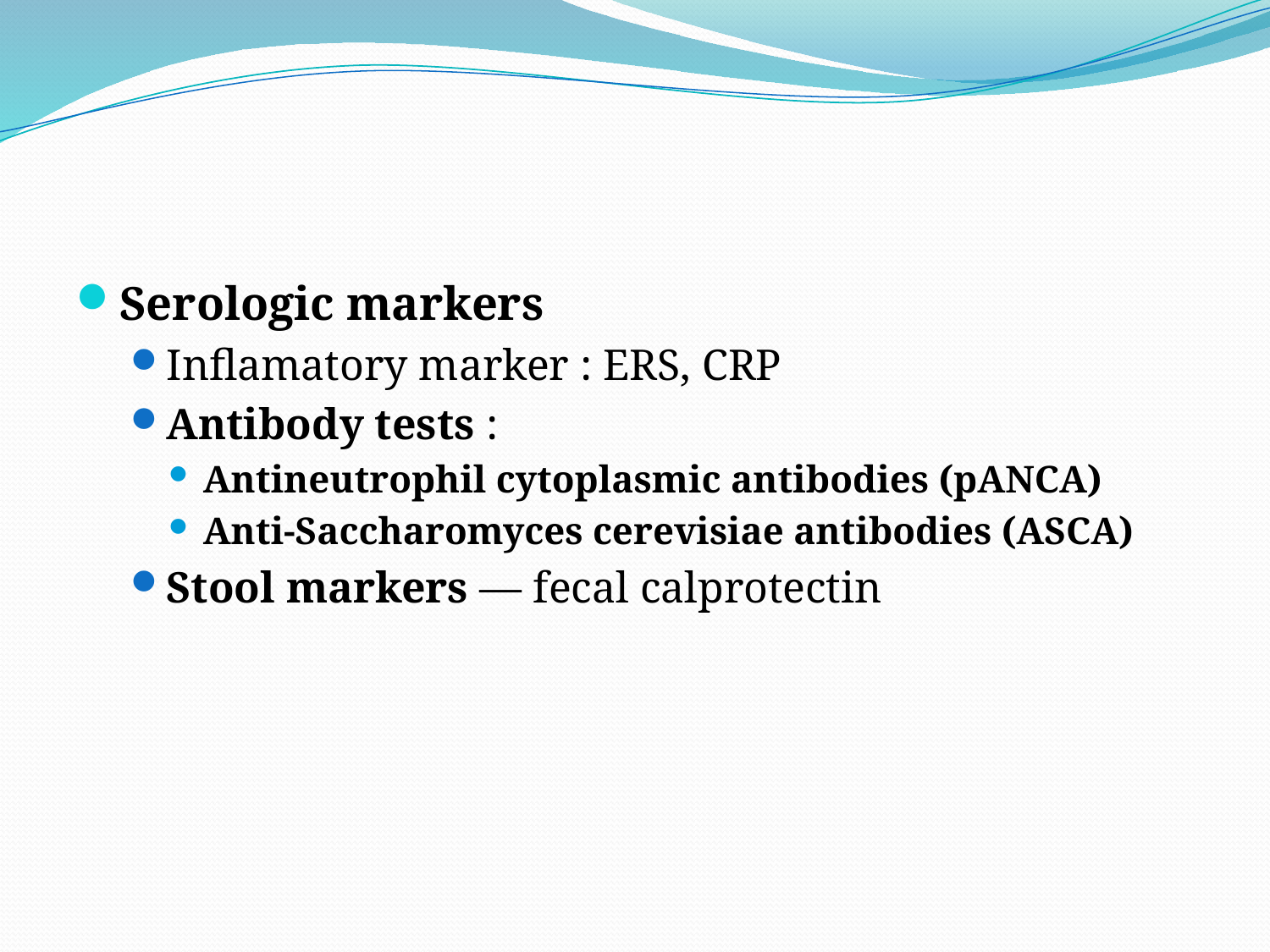

#
Serologic markers
Inflamatory marker : ERS, CRP
Antibody tests :
Antineutrophil cytoplasmic antibodies (pANCA)
Anti-Saccharomyces cerevisiae antibodies (ASCA)
Stool markers — fecal calprotectin